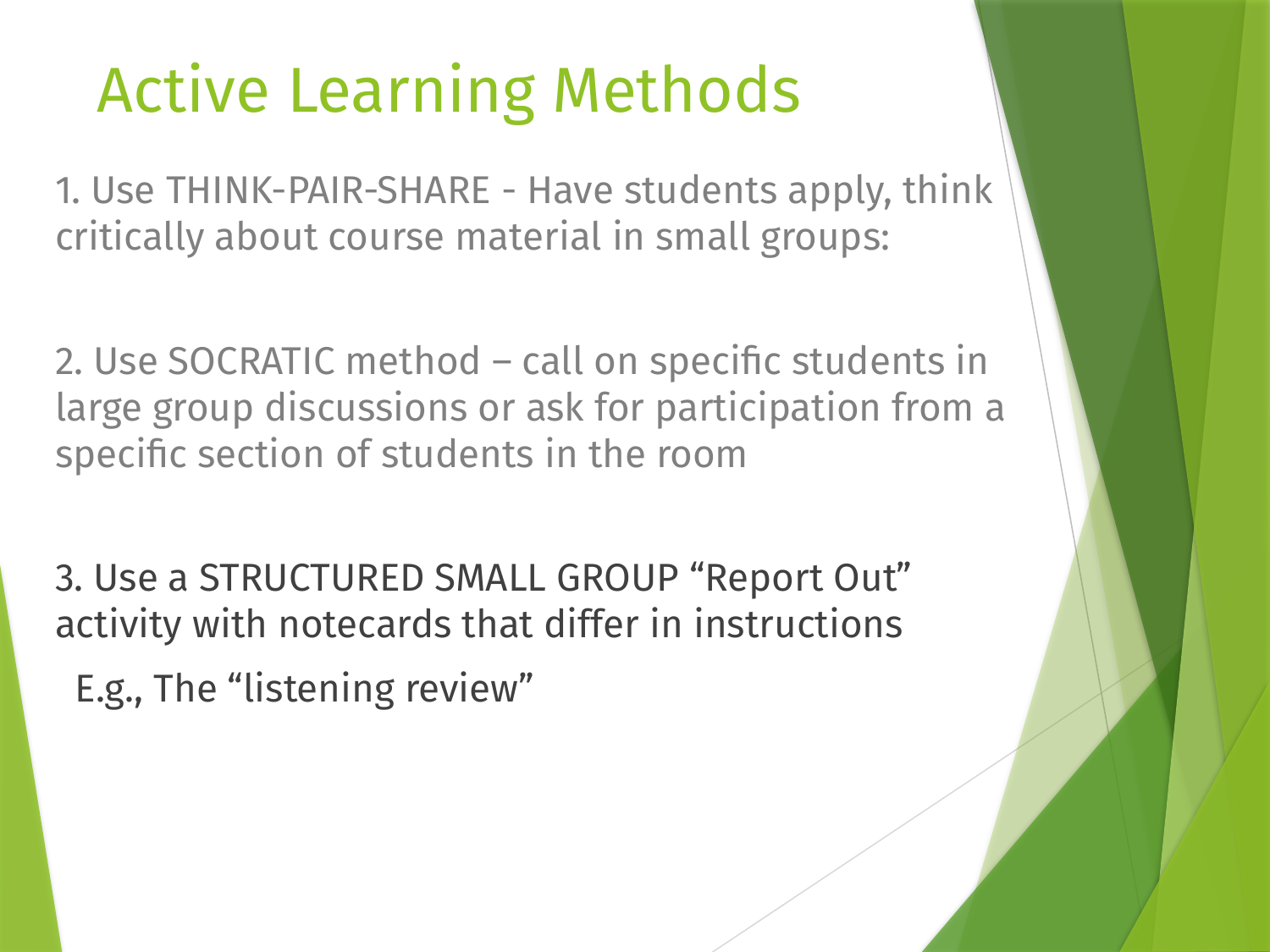

# Active Learning Methods
1. Use THINK-PAIR-SHARE - Have students apply, think critically about course material in small groups:

2. Use SOCRATIC method – call on specific students in large group discussions or ask for participation from a specific section of students in the room

3. Use a STRUCTURED SMALL GROUP “Report Out” activity with notecards that differ in instructions
  E.g., The “listening review”